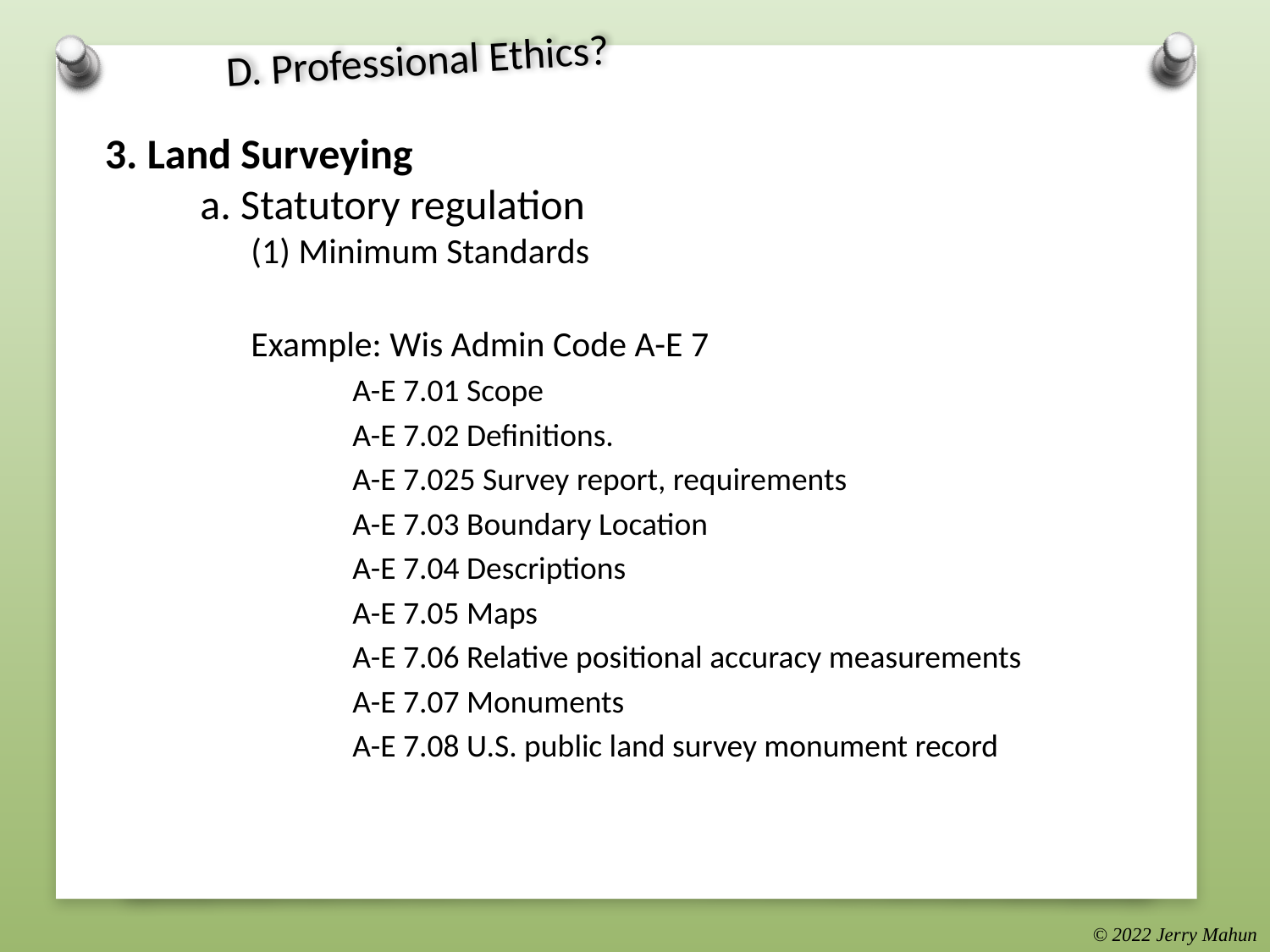

# D. Professional Ethics?
3. Land Surveying
a. Statutory regulation
(1) Minimum Standards

Example: Wis Admin Code A-E 7
A-E 7.01 Scope
A-E 7.02 Definitions.
A-E 7.025 Survey report, requirements
A-E 7.03 Boundary Location
A-E 7.04 Descriptions
A-E 7.05 Maps
A-E 7.06 Relative positional accuracy measurements
A-E 7.07 Monuments
A-E 7.08 U.S. public land survey monument record